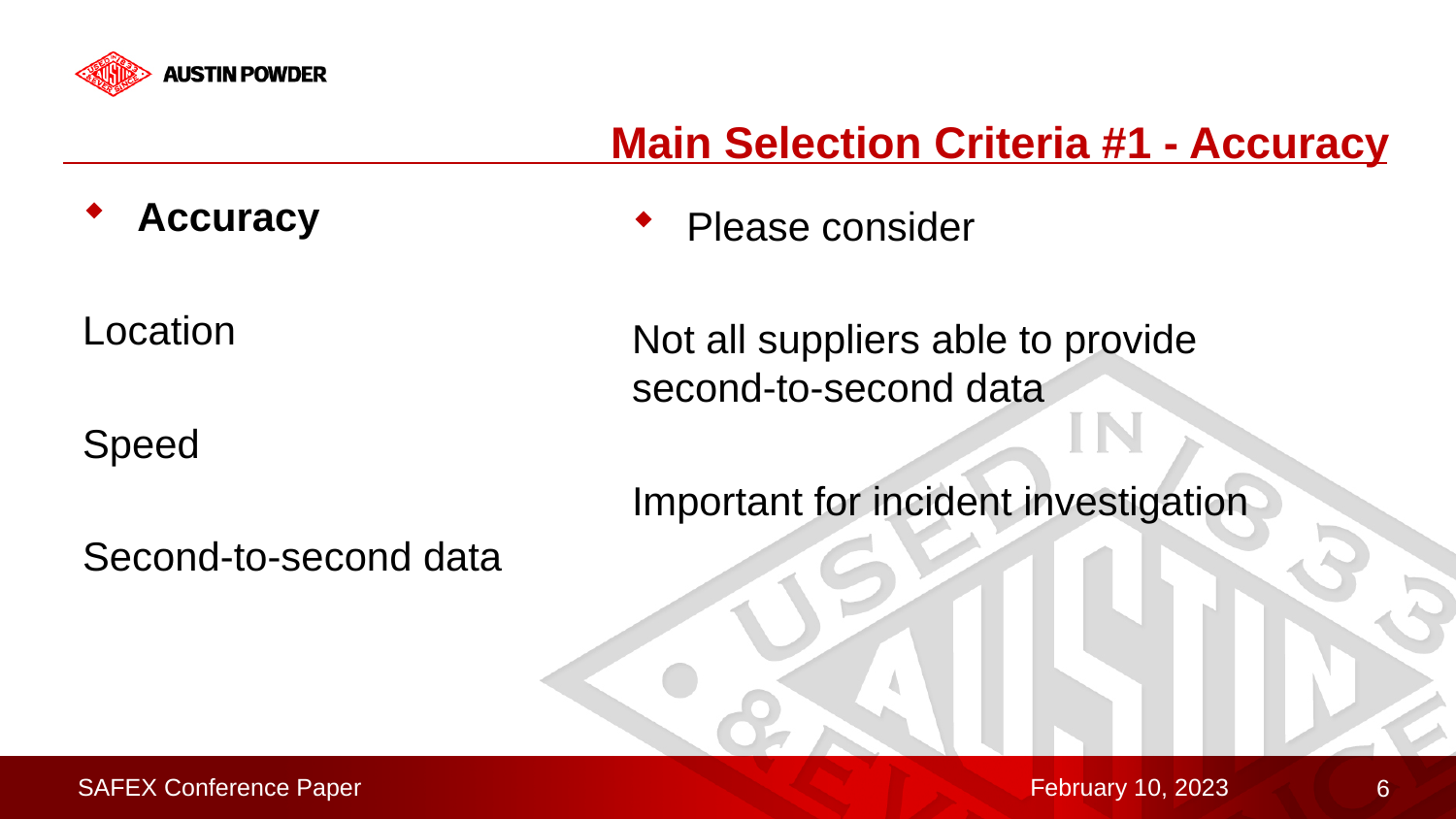

# Main Selection Criteria #1 - Accuracy
Accuracy

Location

Speed

Second-to-second data
Please consider

Not all suppliers able to provide second-to-second data

Important for incident investigation

SAFEX Conference Paper
February 10, 2023